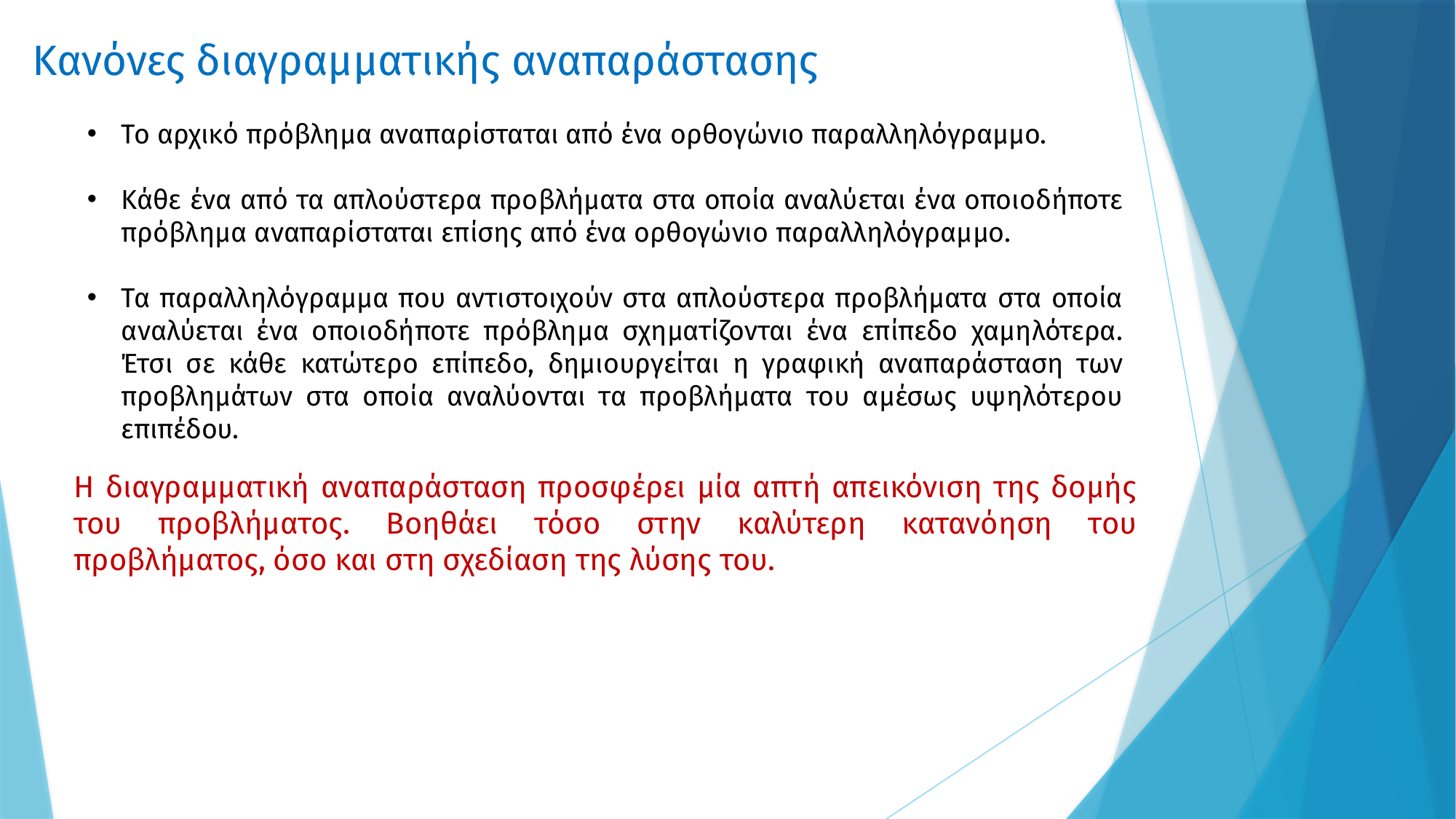

# Κανόνες διαγραμματικής αναπαράστασης
Το αρχικό πρόβλημα αναπαρίσταται από ένα ορθογώνιο παραλληλόγραμμο.

Κάθε ένα από τα απλούστερα προβλήματα στα οποία αναλύεται ένα οποιοδήποτε πρόβλημα αναπαρίσταται επίσης από ένα ορθογώνιο παραλληλόγραμμο.

Τα παραλληλόγραμμα που αντιστοιχούν στα απλούστερα προβλήματα στα οποία αναλύεται ένα οποιοδήποτε πρόβλημα σχηματίζονται ένα επίπεδο χαμηλότερα. Έτσι σε κάθε κατώτερο επίπεδο, δημιουργείται η γραφική αναπαράσταση των προβλημάτων στα οποία αναλύονται τα προβλήματα του αμέσως υψηλότερου επιπέδου.
Η διαγραμματική αναπαράσταση προσφέρει μία απτή απεικόνιση της δομής του προβλήματος. Βοηθάει τόσο στην καλύτερη κατανόηση του προβλήματος, όσο και στη σχεδίαση της λύσης του.